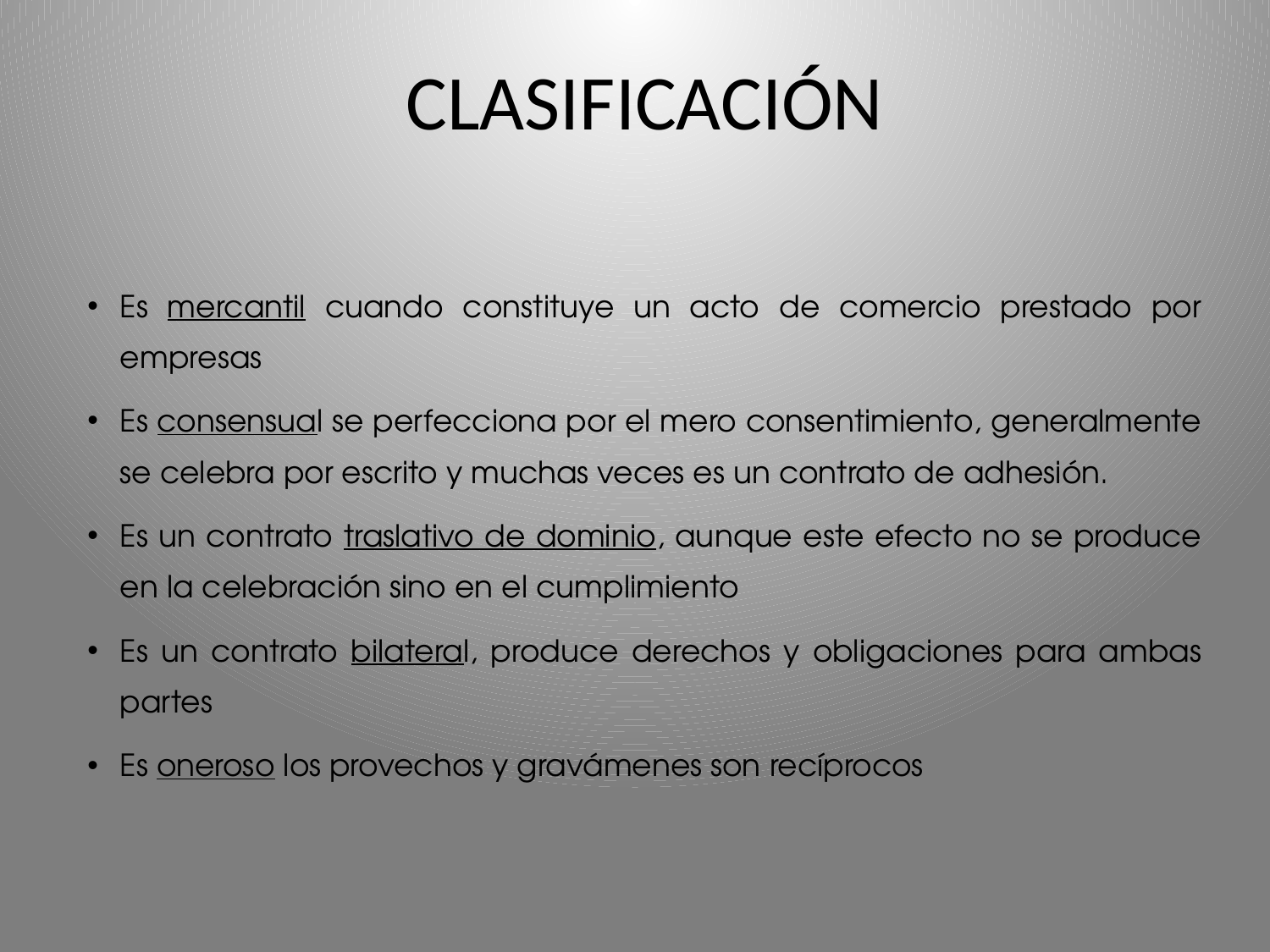

CLASIFICACIÓN
Es mercantil cuando constituye un acto de comercio prestado por empresas
Es consensual se perfecciona por el mero consentimiento, generalmente se celebra por escrito y muchas veces es un contrato de adhesión.
Es un contrato traslativo de dominio, aunque este efecto no se produce en la celebración sino en el cumplimiento
Es un contrato bilateral, produce derechos y obligaciones para ambas partes
Es oneroso los provechos y gravámenes son recíprocos